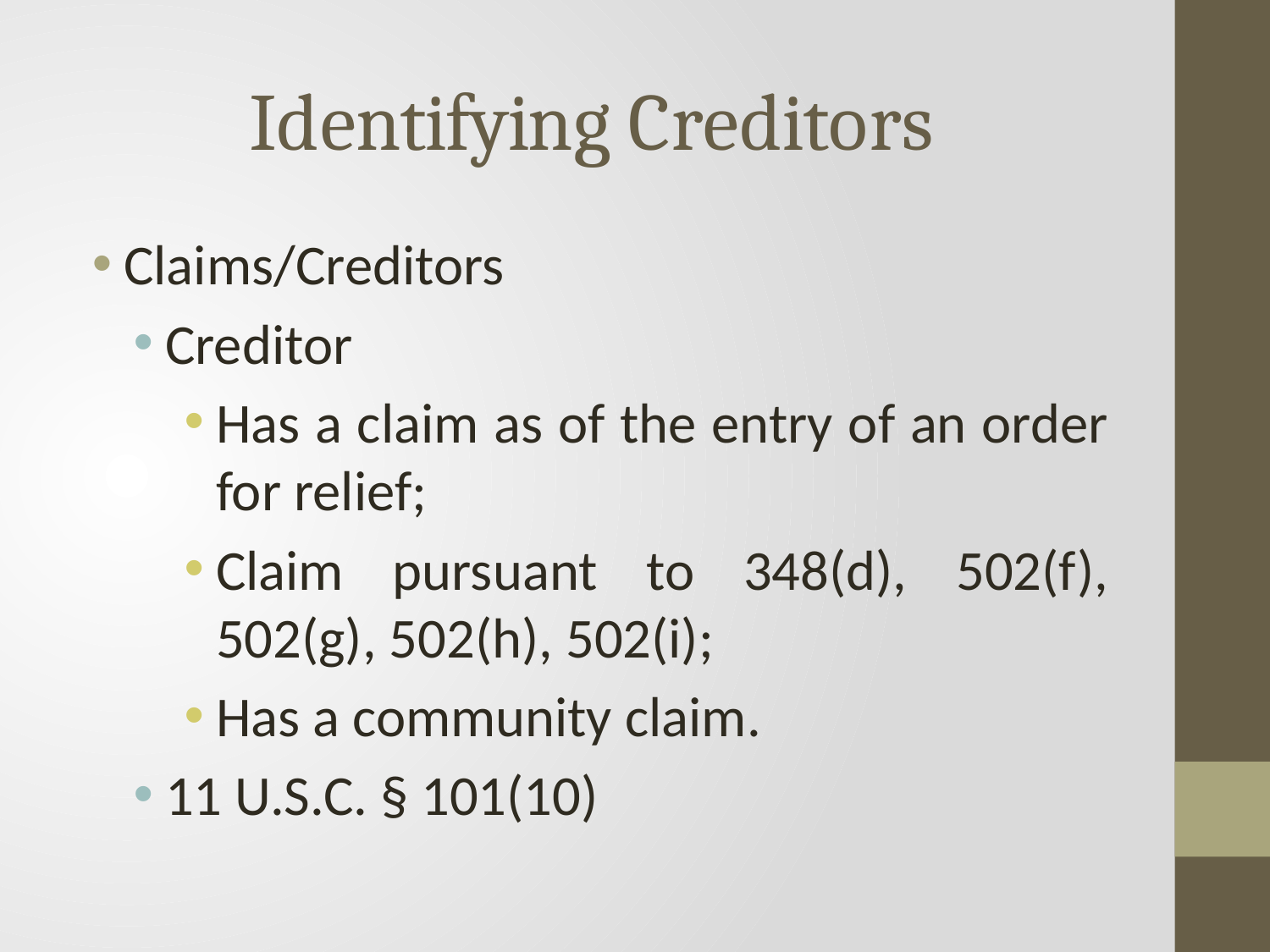

# Identifying Creditors
Claims/Creditors
Creditor
Has a claim as of the entry of an order for relief;
Claim pursuant to 348(d), 502(f), 502(g), 502(h), 502(i);
Has a community claim.
11 U.S.C. § 101(10)